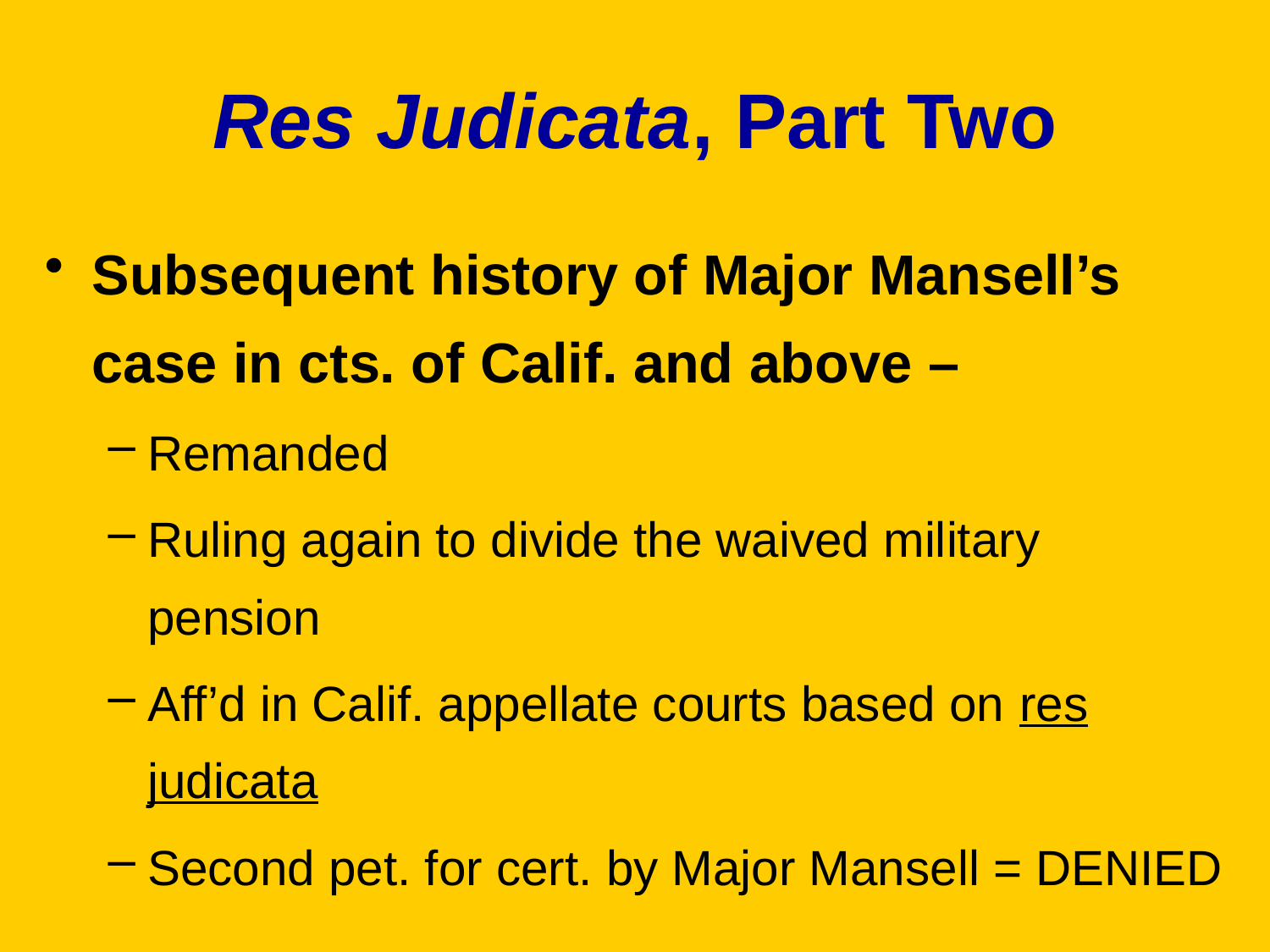

# Res Judicata, Part Two
Subsequent history of Major Mansell’s case in cts. of Calif. and above –
Remanded
Ruling again to divide the waived military pension
Aff’d in Calif. appellate courts based on res judicata
Second pet. for cert. by Major Mansell = DENIED